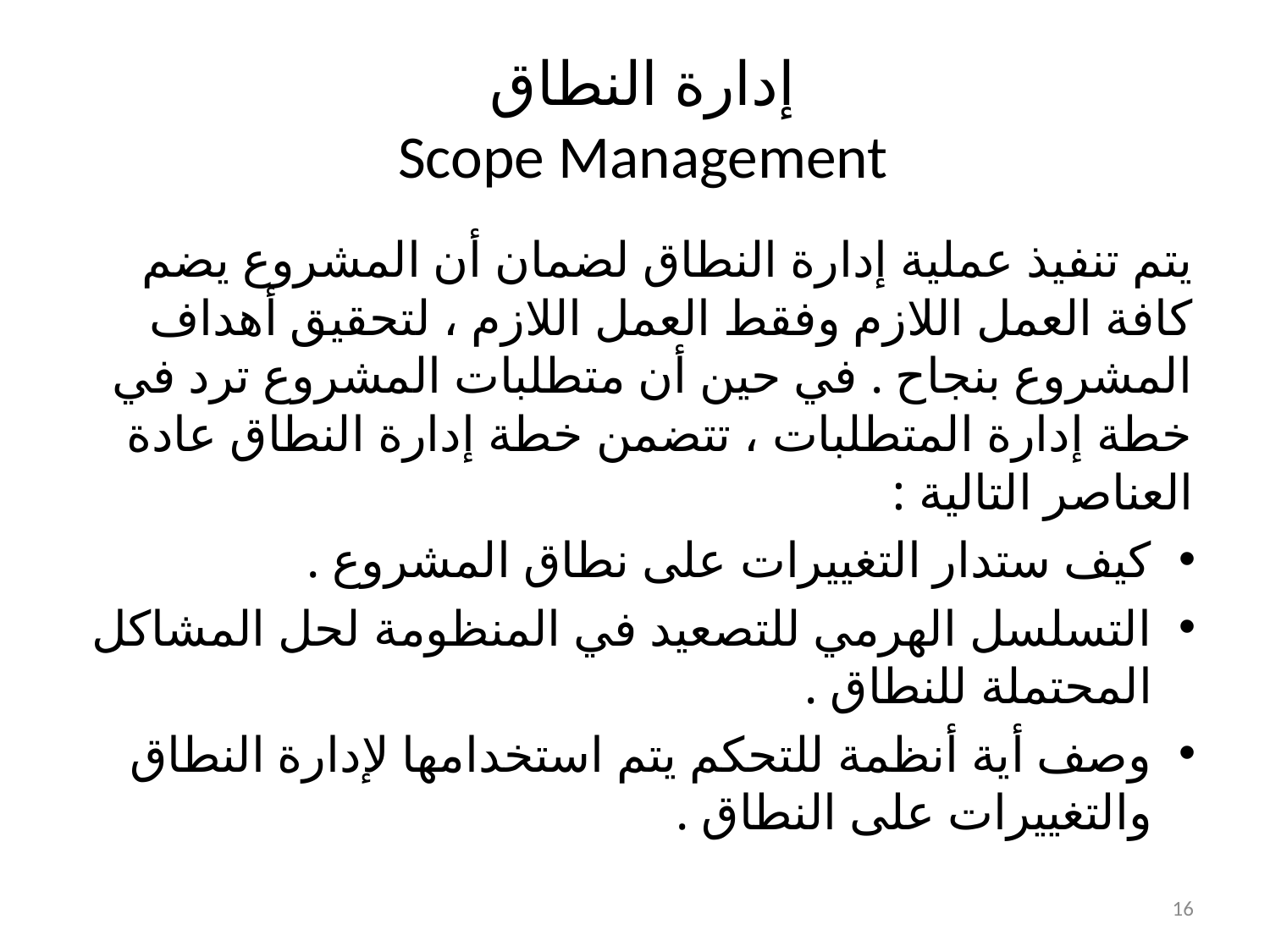

# إدارة النطاق Scope Management
يتم تنفيذ عملية إدارة النطاق لضمان أن المشروع يضم كافة العمل اللازم وفقط العمل اللازم ، لتحقيق أهداف المشروع بنجاح . في حين أن متطلبات المشروع ترد في خطة إدارة المتطلبات ، تتضمن خطة إدارة النطاق عادة العناصر التالية :
كيف ستدار التغييرات على نطاق المشروع .
التسلسل الهرمي للتصعيد في المنظومة لحل المشاكل المحتملة للنطاق .
وصف أية أنظمة للتحكم يتم استخدامها لإدارة النطاق والتغييرات على النطاق .

16